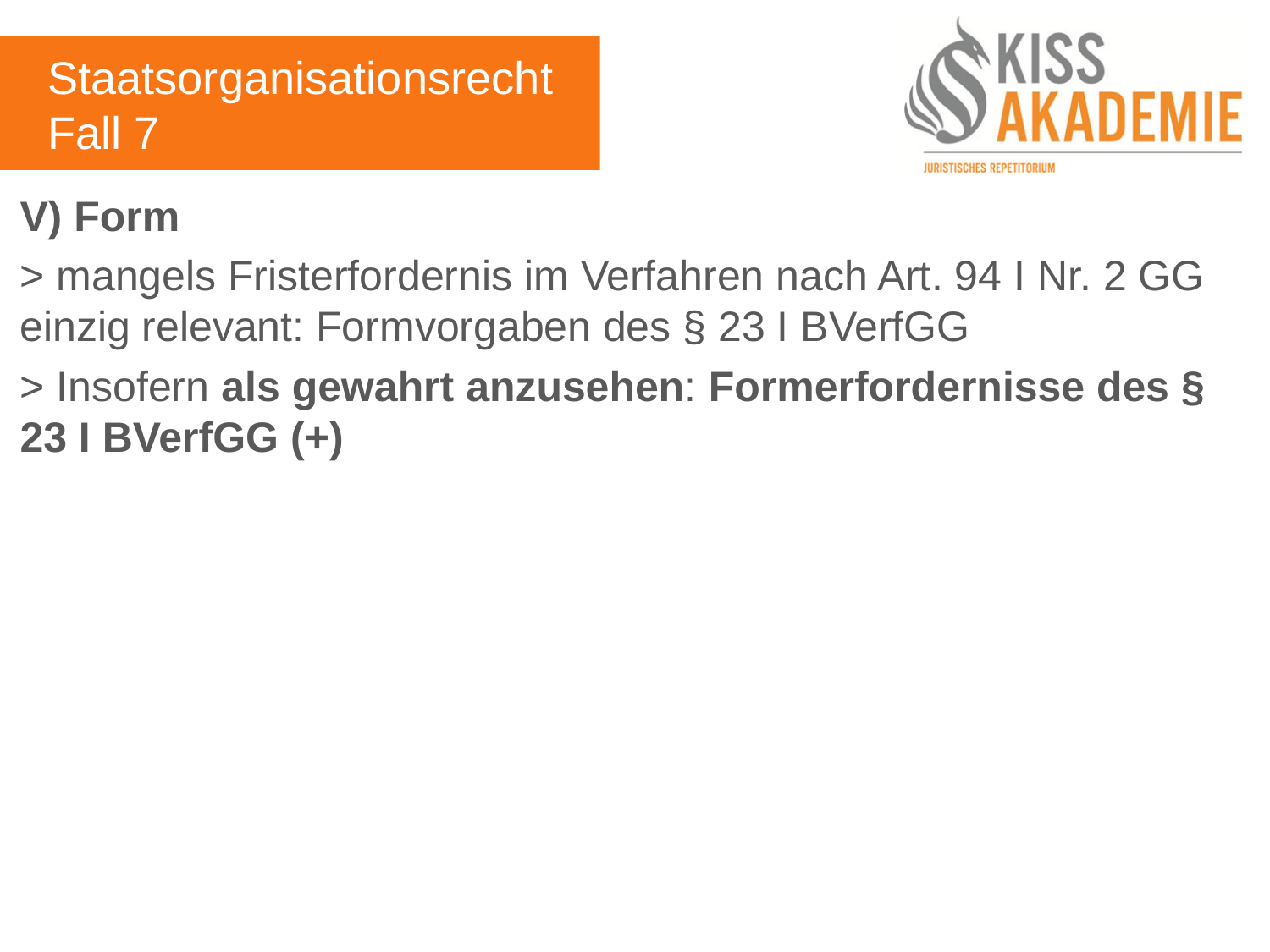

Staatsorganisationsrecht
Fall 7
V) Form
> mangels Fristerfordernis im Verfahren nach Art. 94 I Nr. 2 GG einzig relevant: Formvorgaben des § 23 I BVerfGG
> Insofern als gewahrt anzusehen: Formerfordernisse des § 23 I BVerfGG (+)